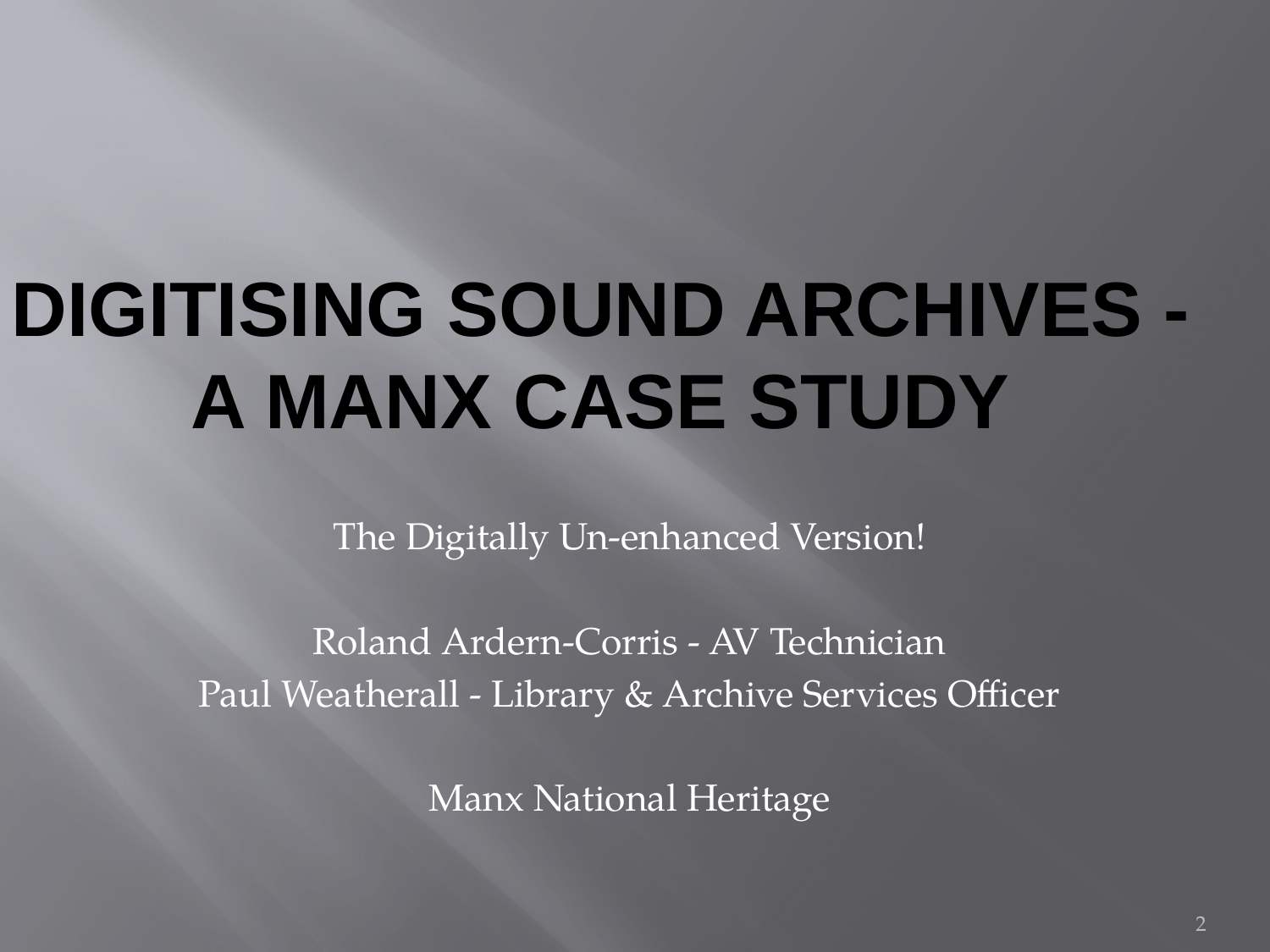

# Digitising Sound Archives - A Manx Case Study
The Digitally Un-enhanced Version!

Roland Ardern-Corris - AV Technician
Paul Weatherall - Library & Archive Services Officer

Manx National Heritage
2